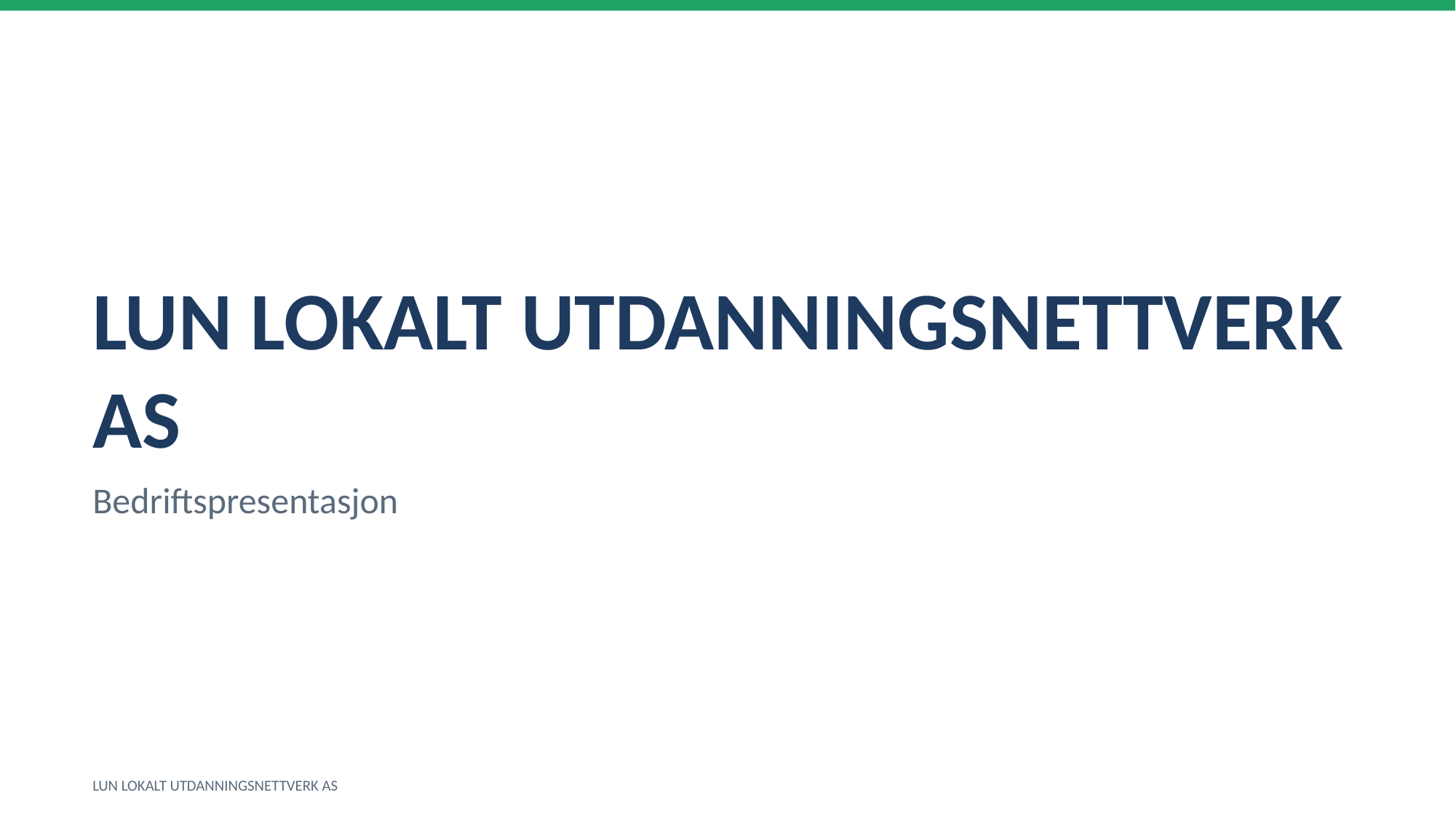

LUN LOKALT UTDANNINGSNETTVERK AS
Bedriftspresentasjon
LUN LOKALT UTDANNINGSNETTVERK AS